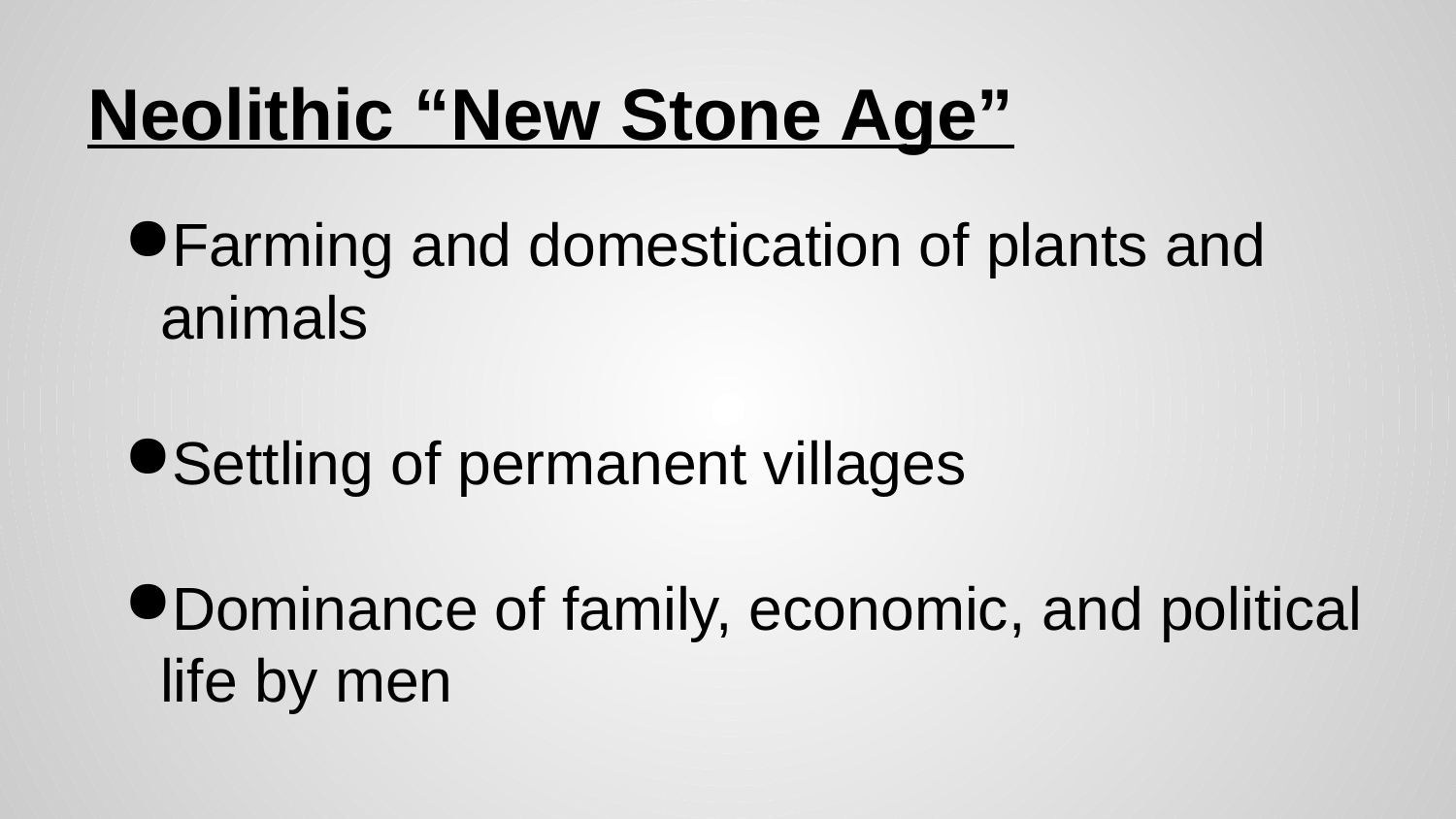

# Neolithic “New Stone Age”
Farming and domestication of plants and animals

Settling of permanent villages

Dominance of family, economic, and political life by men